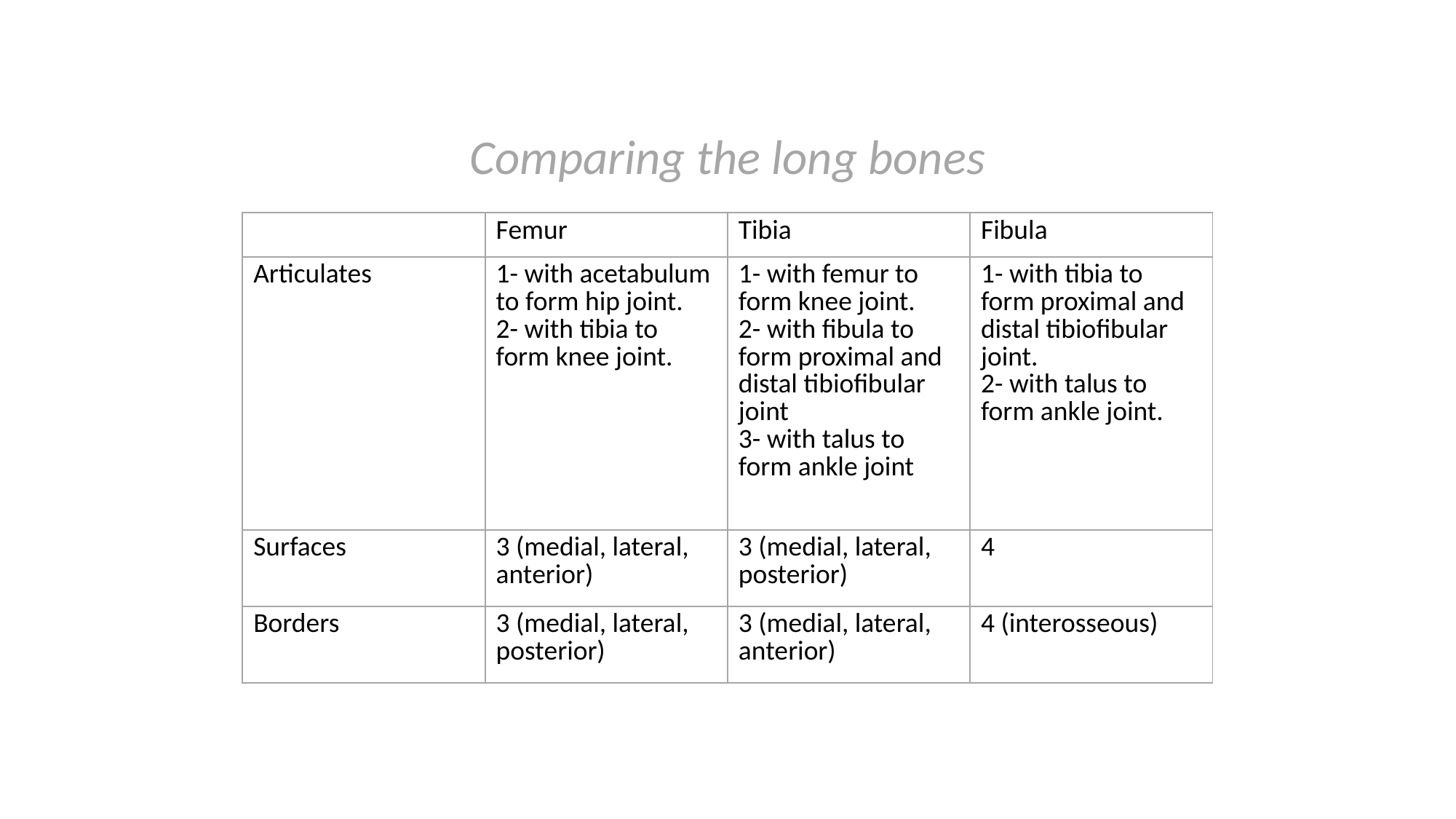

# Comparing the long bones
|  | Femur | Tibia | Fibula |
| --- | --- | --- | --- |
| Articulates | 1- with acetabulum to form hip joint. 2- with tibia to form knee joint. | 1- with femur to form knee joint. 2- with fibula to form proximal and distal tibiofibular joint 3- with talus to form ankle joint | 1- with tibia to form proximal and distal tibiofibular joint. 2- with talus to form ankle joint. |
| Surfaces | 3 (medial, lateral, anterior) | 3 (medial, lateral, posterior) | 4 |
| Borders | 3 (medial, lateral, posterior) | 3 (medial, lateral, anterior) | 4 (interosseous) |